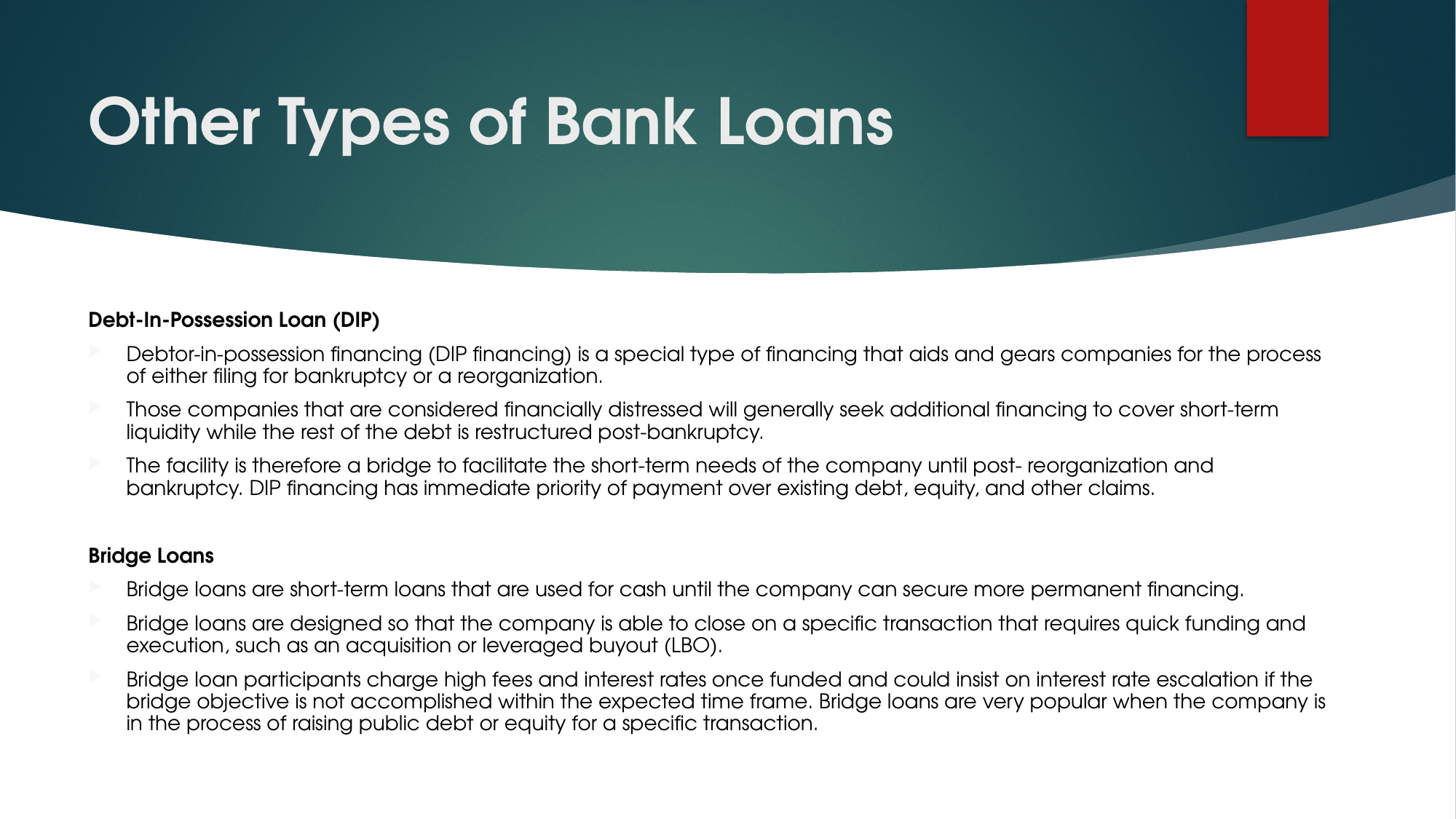

# Other Types of Bank Loans

Debt-In-Possession Loan (DIP)
Debtor-in-possession financing (DIP financing) is a special type of financing that aids and gears companies for the process of either filing for bankruptcy or a reorganization.
Those companies that are considered financially distressed will generally seek additional financing to cover short-term liquidity while the rest of the debt is restructured post-bankruptcy.
The facility is therefore a bridge to facilitate the short-term needs of the company until post- reorganization and bankruptcy. DIP financing has immediate priority of payment over existing debt, equity, and other claims.

Bridge Loans
Bridge loans are short-term loans that are used for cash until the company can secure more permanent financing.
Bridge loans are designed so that the company is able to close on a specific transaction that requires quick funding and execution, such as an acquisition or leveraged buyout (LBO).
Bridge loan participants charge high fees and interest rates once funded and could insist on interest rate escalation if the bridge objective is not accomplished within the expected time frame. Bridge loans are very popular when the company is in the process of raising public debt or equity for a specific transaction.